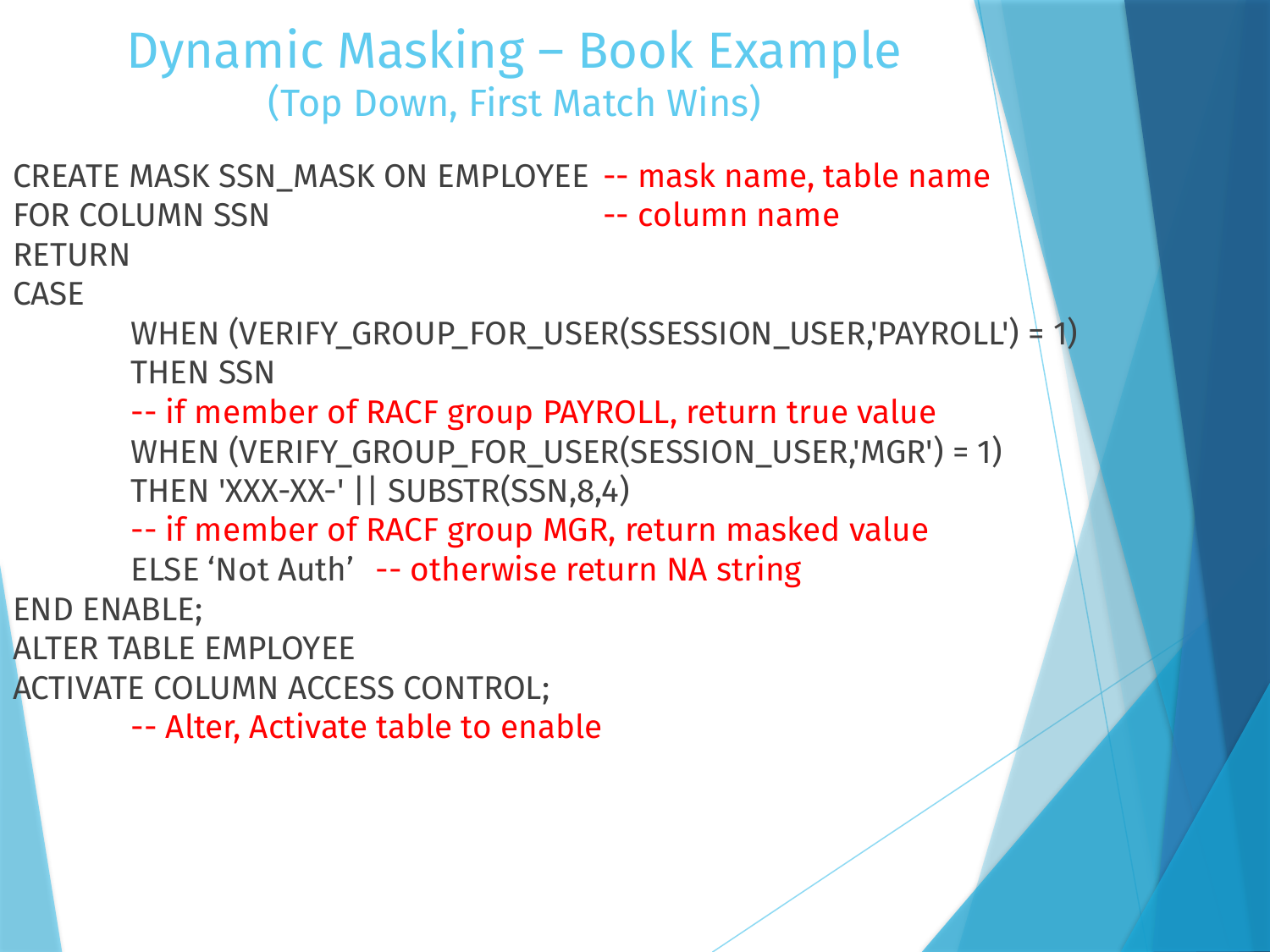

# Dynamic Masking – Book Example (Top Down, First Match Wins)
CREATE MASK SSN_MASK ON EMPLOYEE 	-- mask name, table name
FOR COLUMN SSN                                 	-- column name
RETURN
CASE
	WHEN (VERIFY_GROUP_FOR_USER(SSESSION_USER,'PAYROLL') = 1)
			THEN SSN
			-- if member of RACF group PAYROLL, return true value
	WHEN (VERIFY_GROUP_FOR_USER(SESSION_USER,'MGR') = 1)
		THEN 'XXX-XX-' || SUBSTR(SSN,8,4)
			-- if member of RACF group MGR, return masked value
	ELSE ‘Not Auth’			 -- otherwise return NA string
END ENABLE;
ALTER TABLE EMPLOYEE
ACTIVATE COLUMN ACCESS CONTROL;
			-- Alter, Activate table to enable